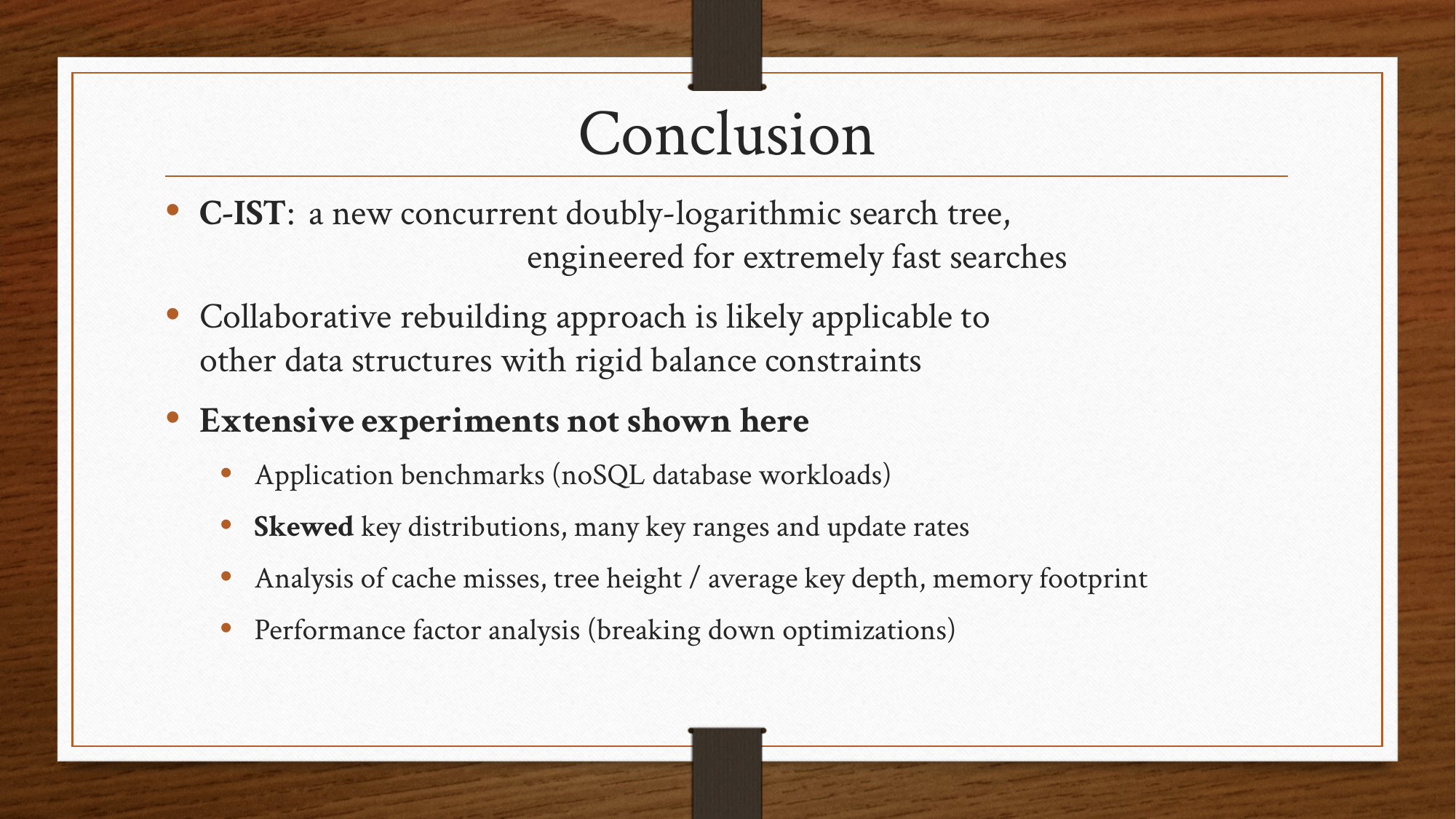

# Conclusion
C-IST: 	a new concurrent doubly-logarithmic search tree,
			engineered for extremely fast searches
Collaborative rebuilding approach is likely applicable to
other data structures with rigid balance constraints
Extensive experiments not shown here
Application benchmarks (noSQL database workloads)
Skewed key distributions, many key ranges and update rates
Analysis of cache misses, tree height / average key depth, memory footprint
Performance factor analysis (breaking down optimizations)